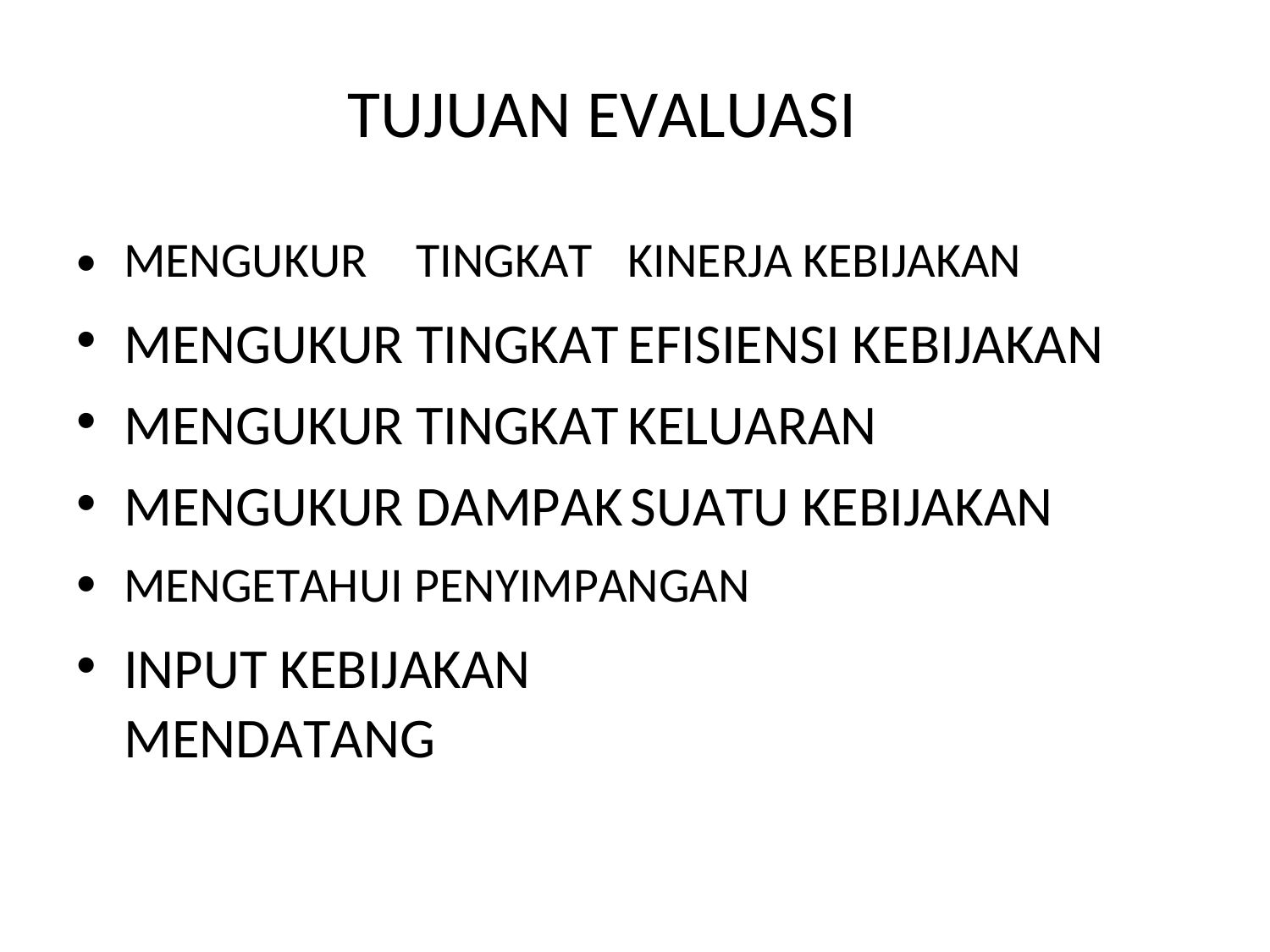

TUJUAN EVALUASI
•
•
•
•
•
•
MENGUKUR
MENGUKUR
MENGUKUR
MENGUKUR
TINGKAT
TINGKAT
TINGKAT
DAMPAK
KINERJA KEBIJAKAN
EFISIENSI KEBIJAKAN
KELUARAN
SUATU KEBIJAKAN
MENGETAHUI PENYIMPANGAN
INPUT KEBIJAKAN MENDATANG